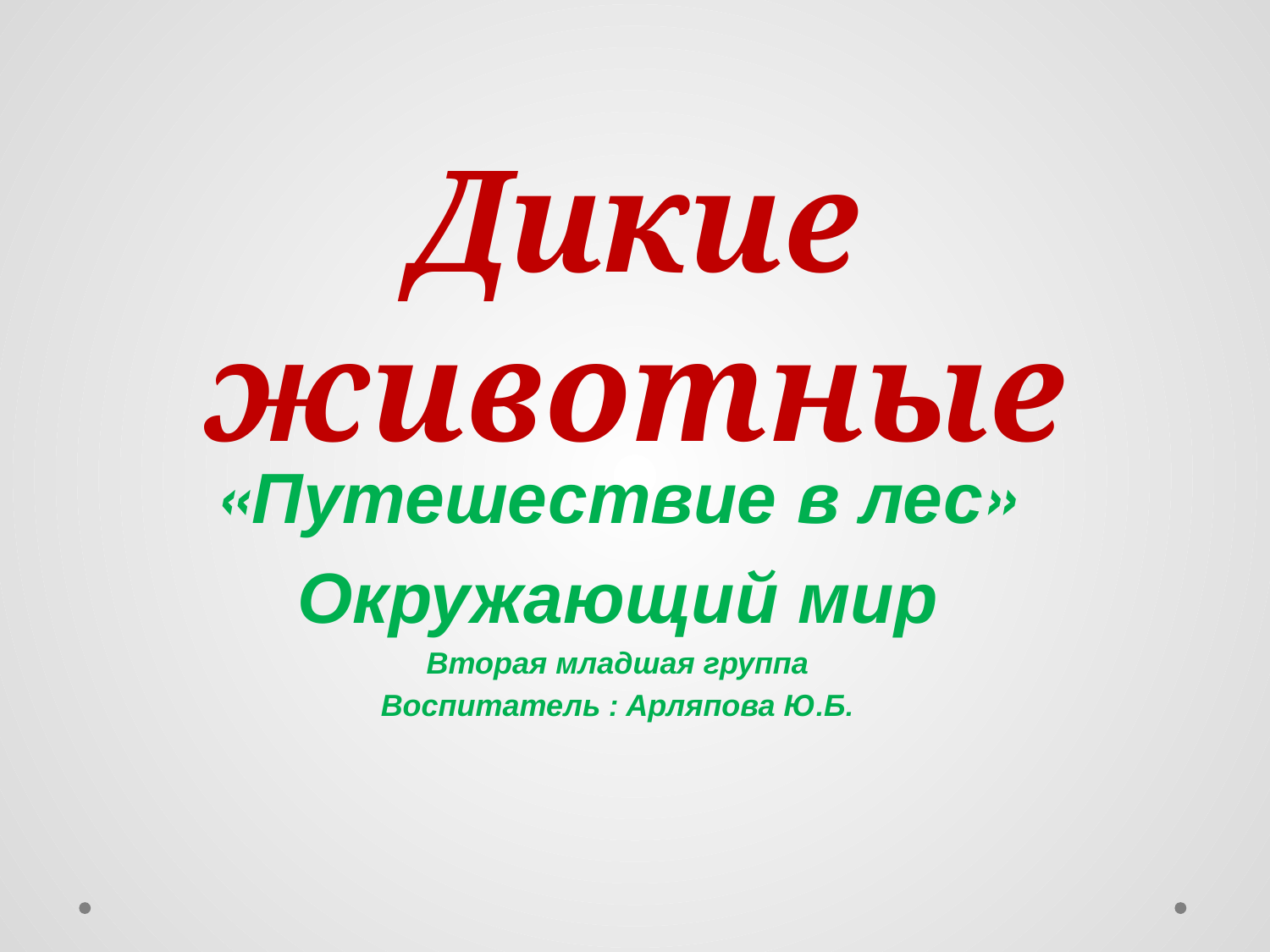

# Дикие животные
«Путешествие в лес»
Окружающий мир
Вторая младшая группа
Воспитатель : Арляпова Ю.Б.